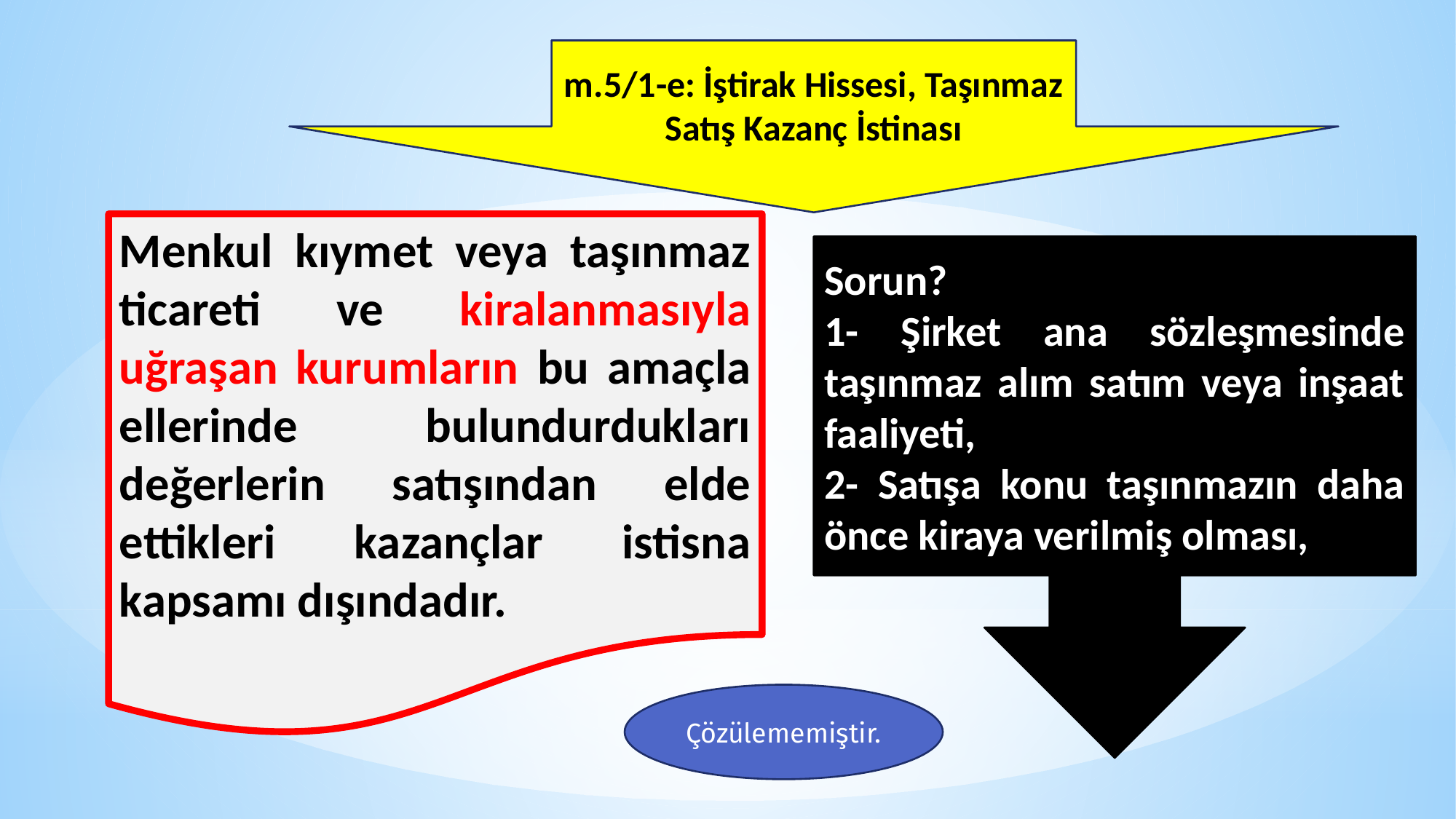

m.5/1-e: İştirak Hissesi, Taşınmaz Satış Kazanç İstinası
Menkul kıymet veya taşınmaz ticareti ve kiralanmasıyla uğraşan kurumların bu amaçla ellerinde bulundurdukları değerlerin satışından elde ettikleri kazançlar istisna kapsamı dışındadır.
Sorun?
1- Şirket ana sözleşmesinde taşınmaz alım satım veya inşaat faaliyeti,
2- Satışa konu taşınmazın daha önce kiraya verilmiş olması,
Çözülememiştir.